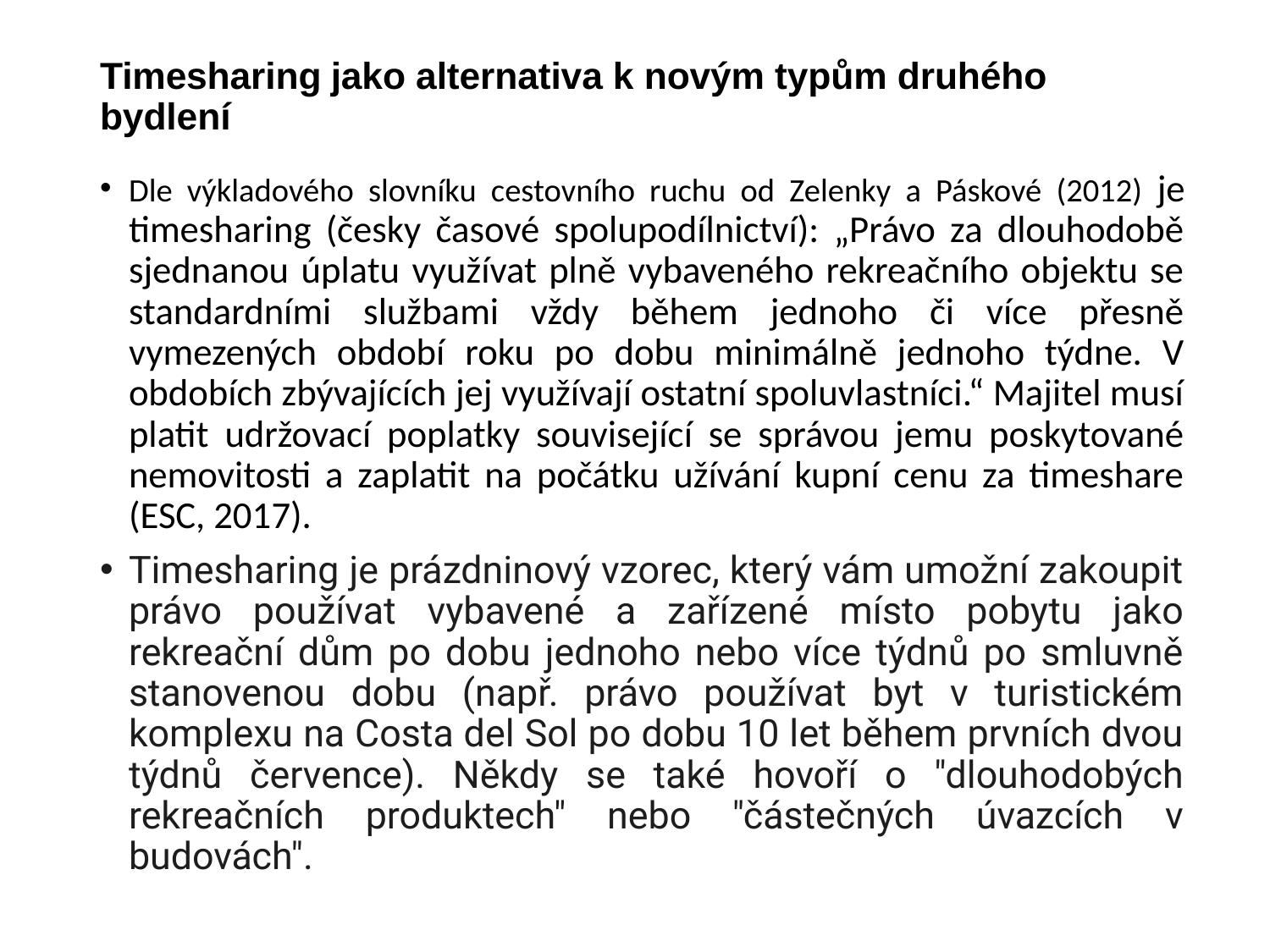

# Timesharing jako alternativa k novým typům druhého bydlení
Dle výkladového slovníku cestovního ruchu od Zelenky a Páskové (2012) je timesharing (česky časové spolupodílnictví): „Právo za dlouhodobě sjednanou úplatu využívat plně vybaveného rekreačního objektu se standardními službami vždy během jednoho či více přesně vymezených období roku po dobu minimálně jednoho týdne. V obdobích zbývajících jej využívají ostatní spoluvlastníci.“ Majitel musí platit udržovací poplatky související se správou jemu poskytované nemovitosti a zaplatit na počátku užívání kupní cenu za timeshare (ESC, 2017).
Timesharing je prázdninový vzorec, který vám umožní zakoupit právo používat vybavené a zařízené místo pobytu jako rekreační dům po dobu jednoho nebo více týdnů po smluvně stanovenou dobu (např. právo používat byt v turistickém komplexu na Costa del Sol po dobu 10 let během prvních dvou týdnů července). Někdy se také hovoří o "dlouhodobých rekreačních produktech" nebo "částečných úvazcích v budovách".